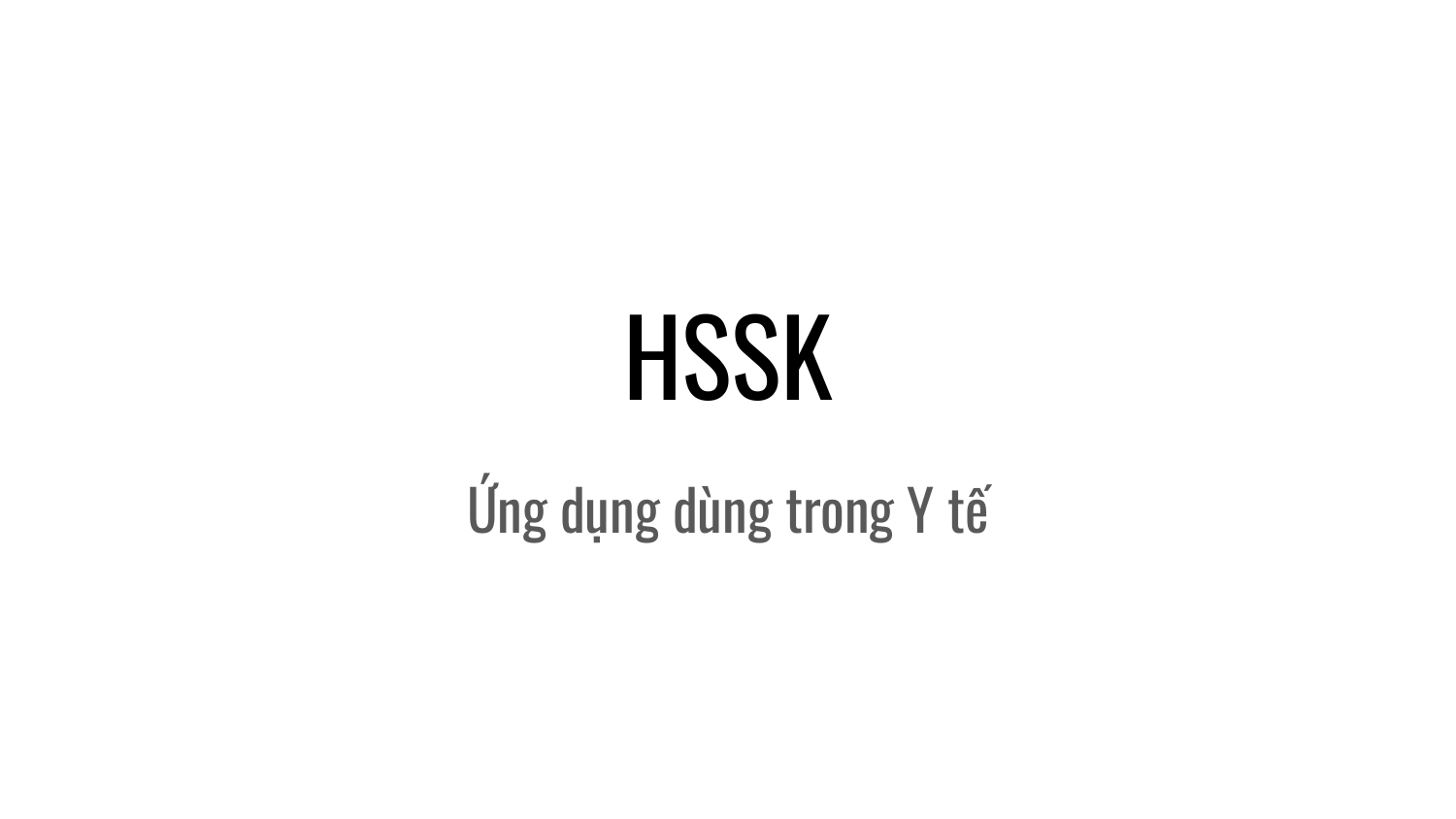

# HSSK
Ứng dụng dùng trong Y tế